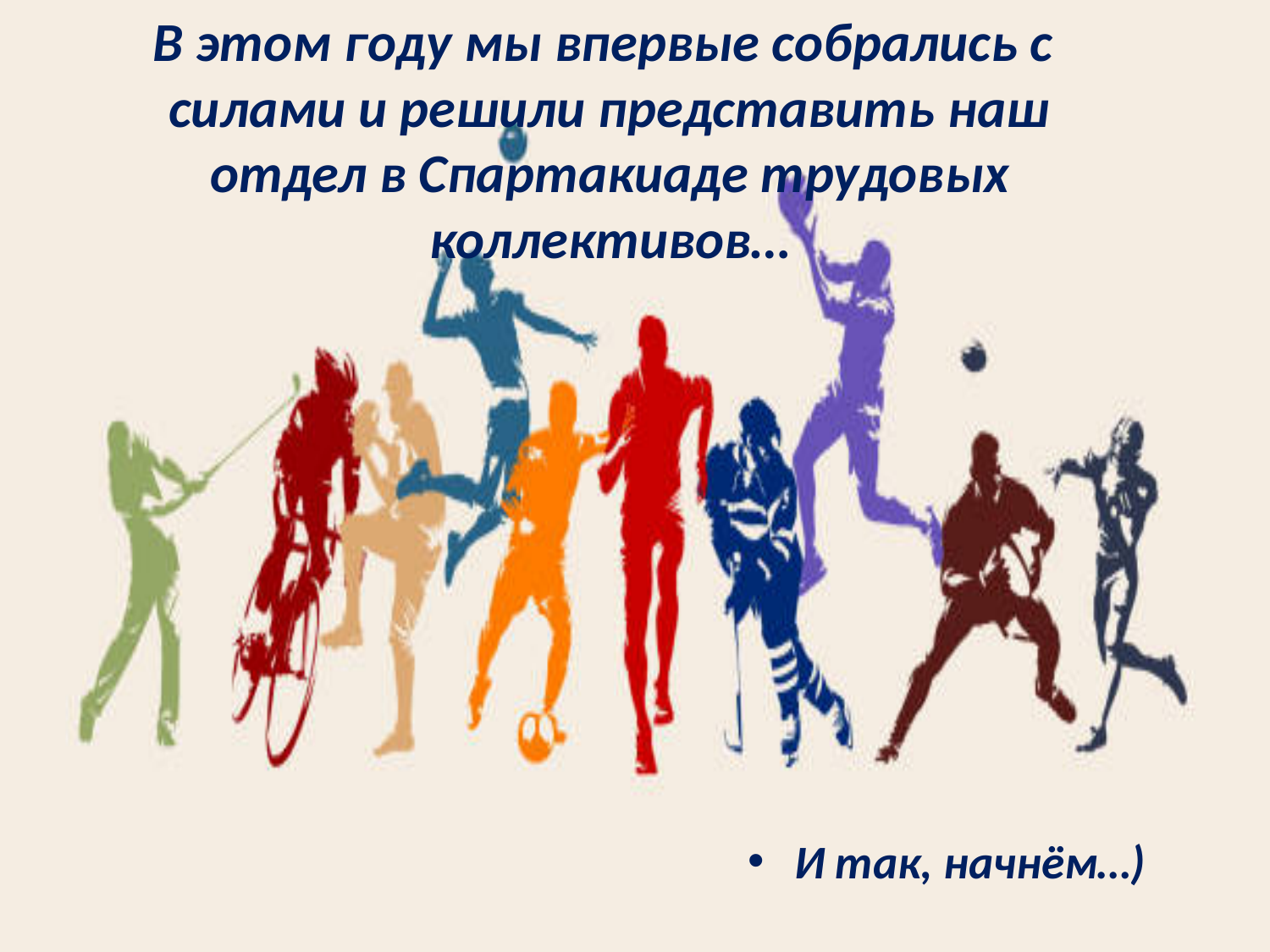

# В этом году мы впервые собрались с силами и решили представить наш отдел в Спартакиаде трудовых коллективов…
И так, начнём…)